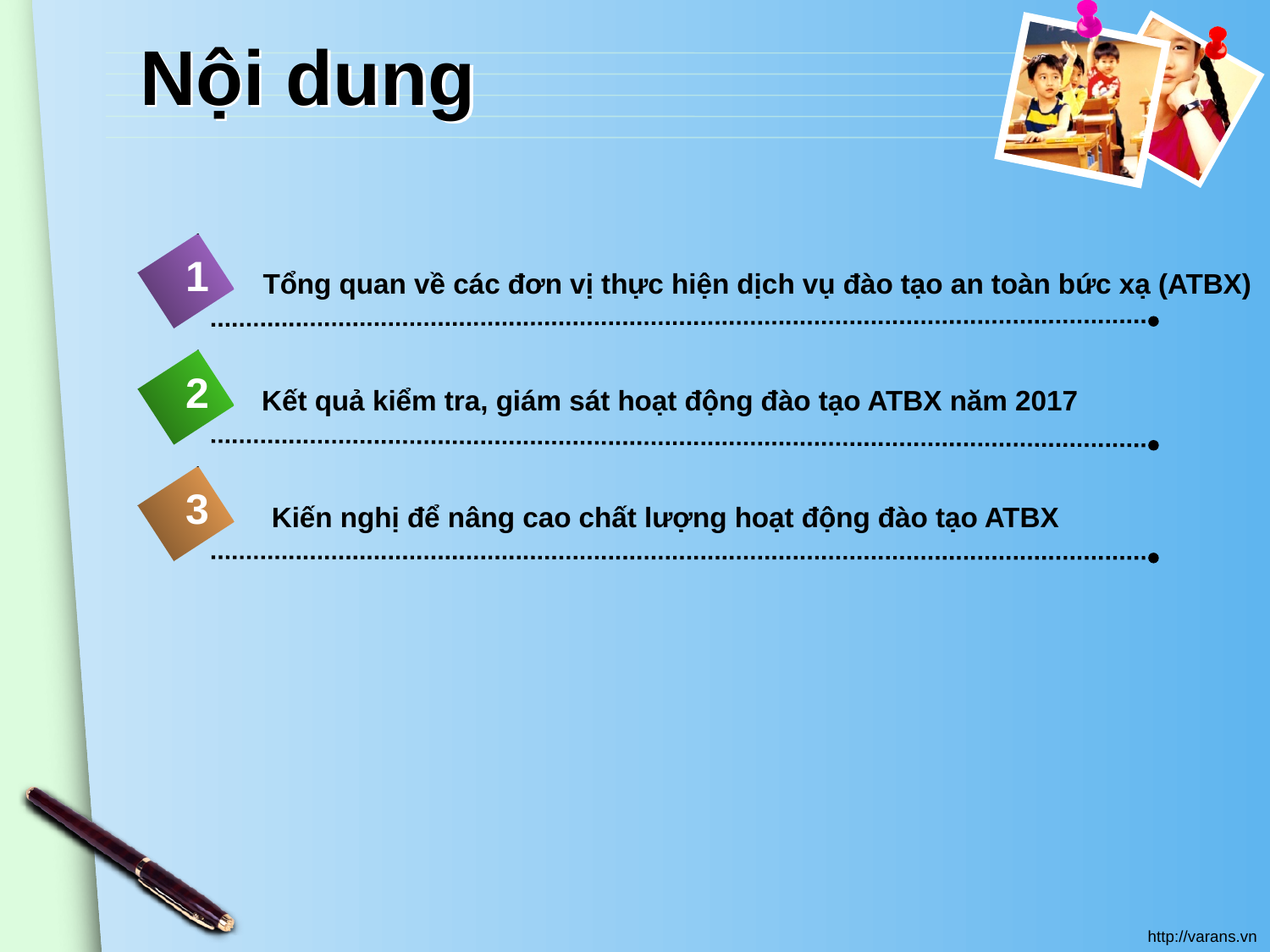

# Nội dung
1

Tổng quan về các đơn vị thực hiện dịch vụ đào tạo an toàn bức xạ (ATBX)

2

Kết quả kiểm tra, giám sát hoạt động đào tạo ATBX năm 2017

3

Kiến nghị để nâng cao chất lượng hoạt động đào tạo ATBX